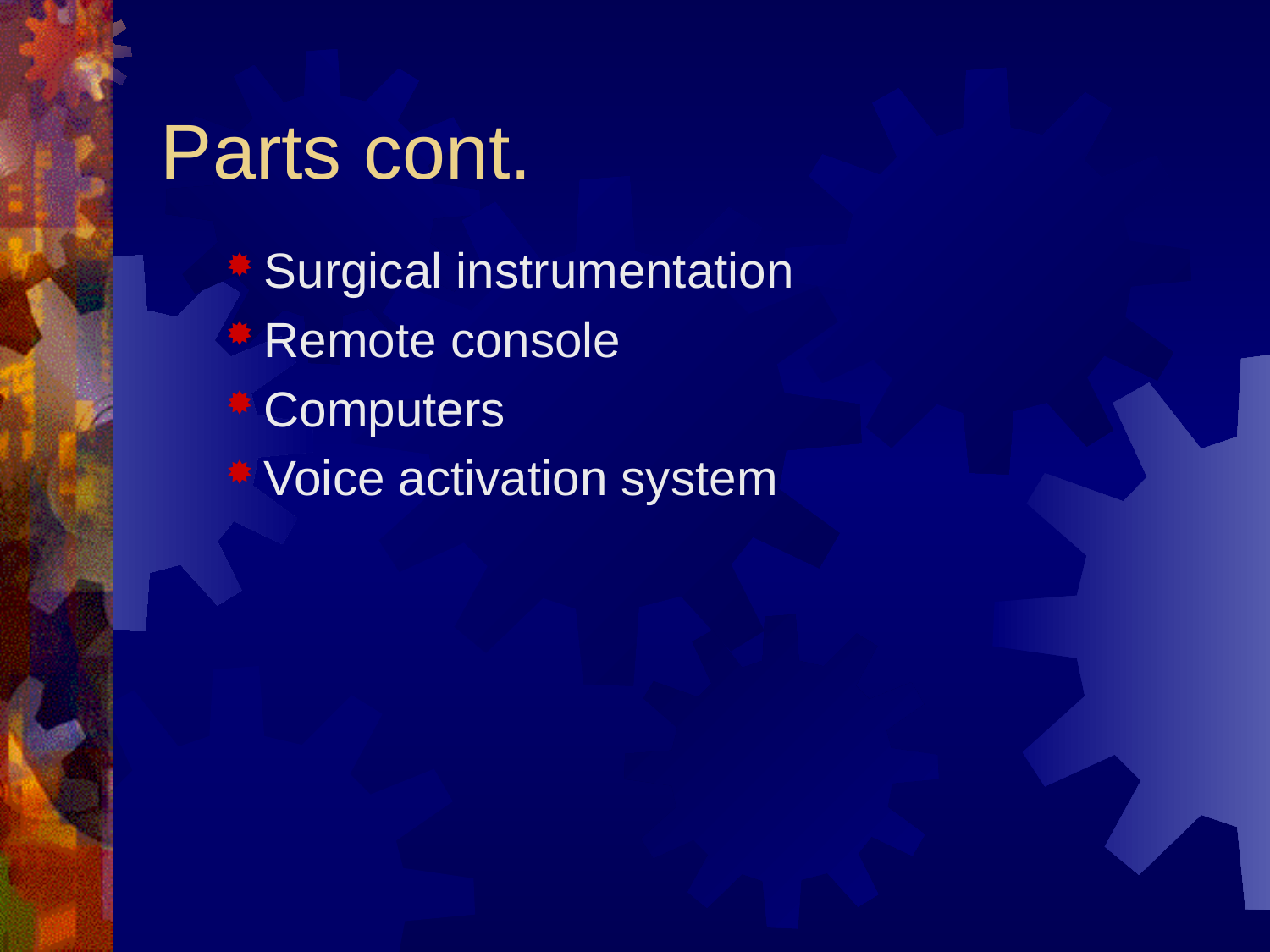

# Parts cont.
Surgical instrumentation
Remote console
Computers
Voice activation system